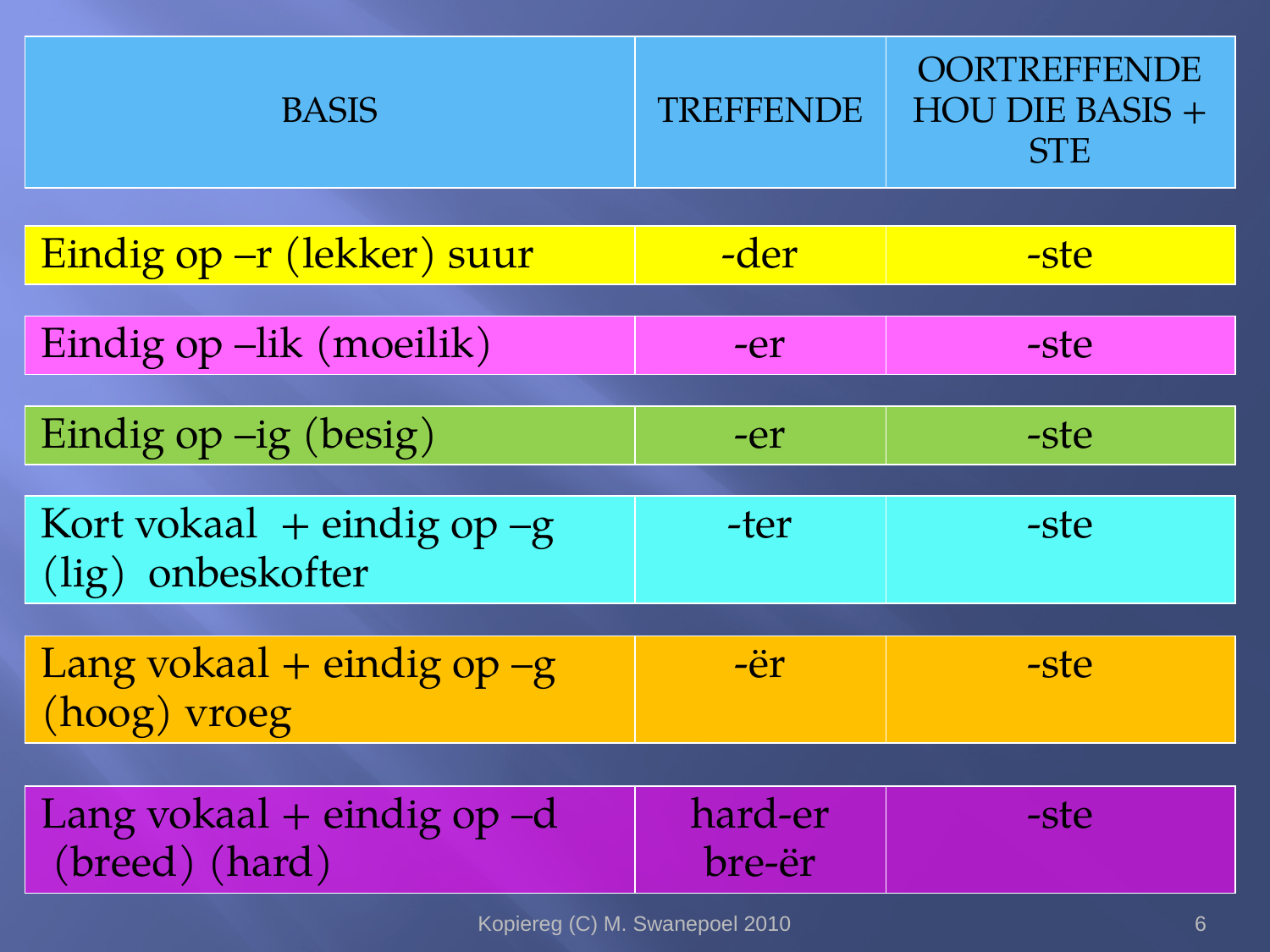

| BASIS | TREFFENDE | OORTREFFENDE HOU DIE BASIS + STE |
| --- | --- | --- |
| Eindig op –r (lekker) suur | -der | -ste |
| --- | --- | --- |
| Eindig op –lik (moeilik) | -er | -ste |
| --- | --- | --- |
| Eindig op –ig (besig) | -er | -ste |
| --- | --- | --- |
| Kort vokaal + eindig op –g (lig) onbeskofter | -ter | -ste |
| --- | --- | --- |
| Lang vokaal + eindig op –g (hoog) vroeg | -ër | -ste |
| --- | --- | --- |
| Lang vokaal + eindig op –d (breed) (hard) | hard-er bre-ër | -ste |
| --- | --- | --- |
Kopiereg (C) M. Swanepoel 2010
6